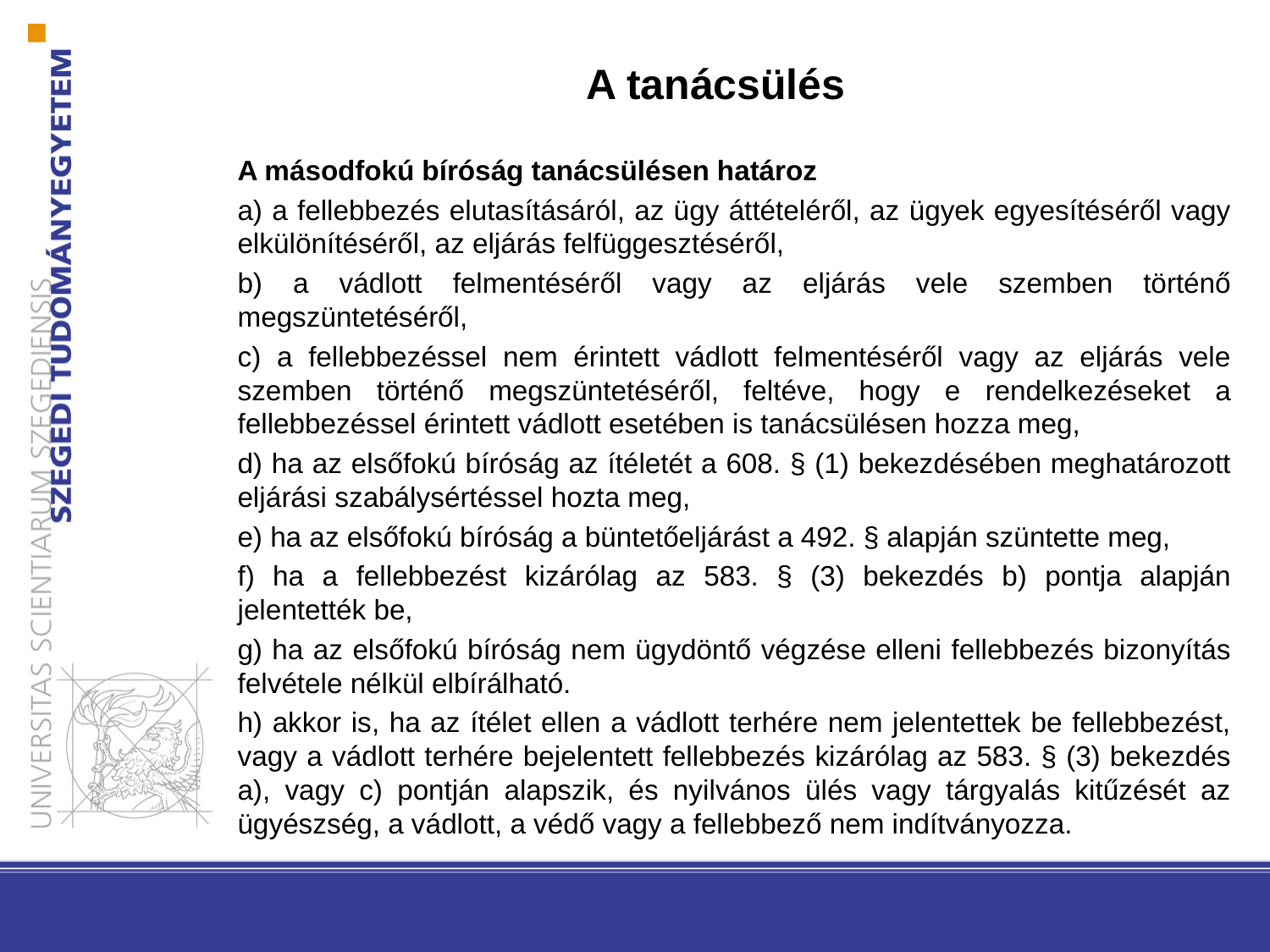

# A tanácsülés
A másodfokú bíróság tanácsülésen határoz
a) a fellebbezés elutasításáról, az ügy áttételéről, az ügyek egyesítéséről vagy elkülönítéséről, az eljárás felfüggesztéséről,
b) a vádlott felmentéséről vagy az eljárás vele szemben történő megszüntetéséről,
c) a fellebbezéssel nem érintett vádlott felmentéséről vagy az eljárás vele szemben történő megszüntetéséről, feltéve, hogy e rendelkezéseket a fellebbezéssel érintett vádlott esetében is tanácsülésen hozza meg,
d) ha az elsőfokú bíróság az ítéletét a 608. § (1) bekezdésében meghatározott eljárási szabálysértéssel hozta meg,
e) ha az elsőfokú bíróság a büntetőeljárást a 492. § alapján szüntette meg,
f) ha a fellebbezést kizárólag az 583. § (3) bekezdés b) pontja alapján jelentették be,
g) ha az elsőfokú bíróság nem ügydöntő végzése elleni fellebbezés bizonyítás felvétele nélkül elbírálható.
h) akkor is, ha az ítélet ellen a vádlott terhére nem jelentettek be fellebbezést, vagy a vádlott terhére bejelentett fellebbezés kizárólag az 583. § (3) bekezdés a), vagy c) pontján alapszik, és nyilvános ülés vagy tárgyalás kitűzését az ügyészség, a vádlott, a védő vagy a fellebbező nem indítványozza.